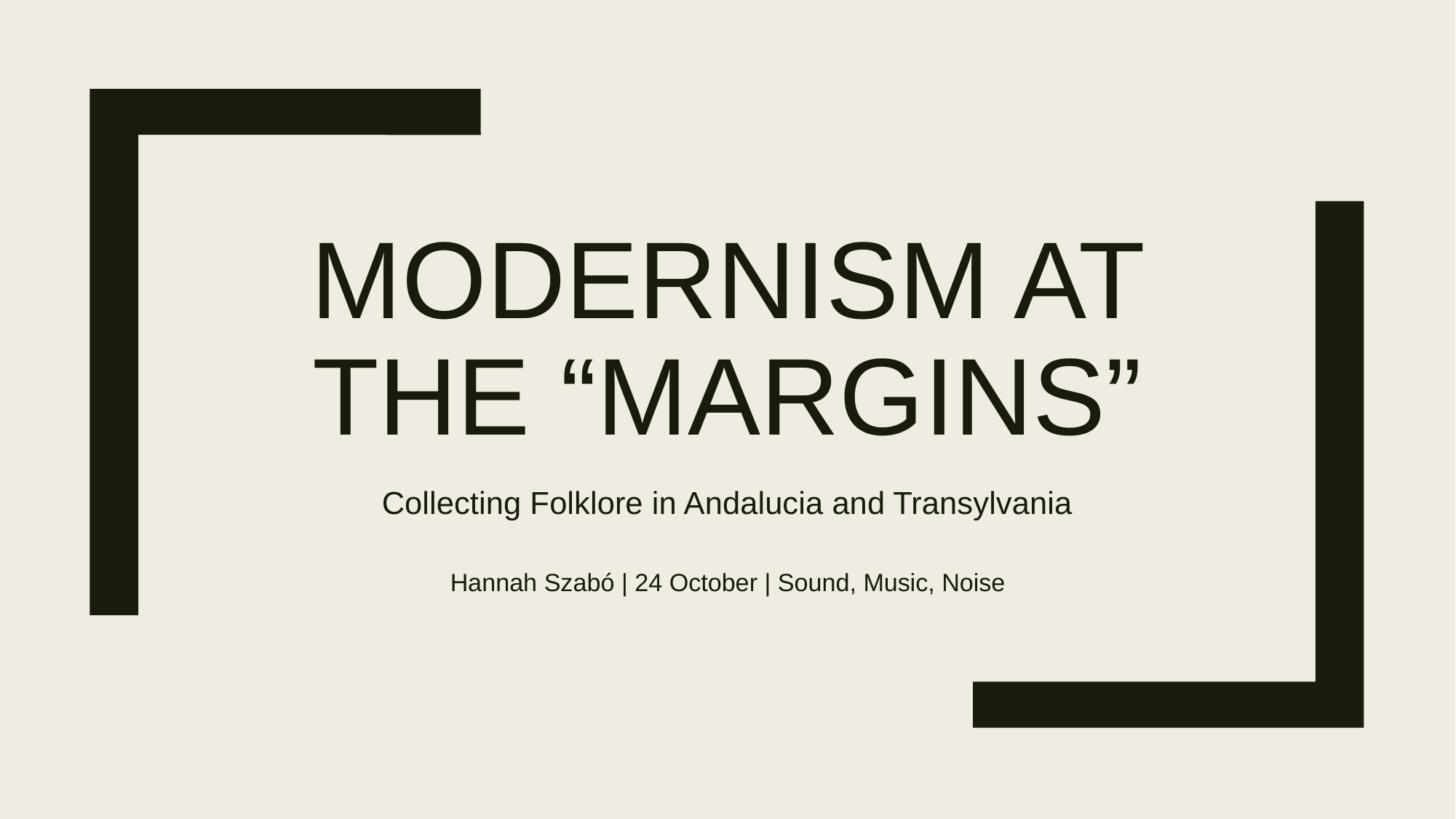

# Modernism at the “margins”
Collecting Folklore in Andalucia and Transylvania

Hannah Szabó | 24 October | Sound, Music, Noise